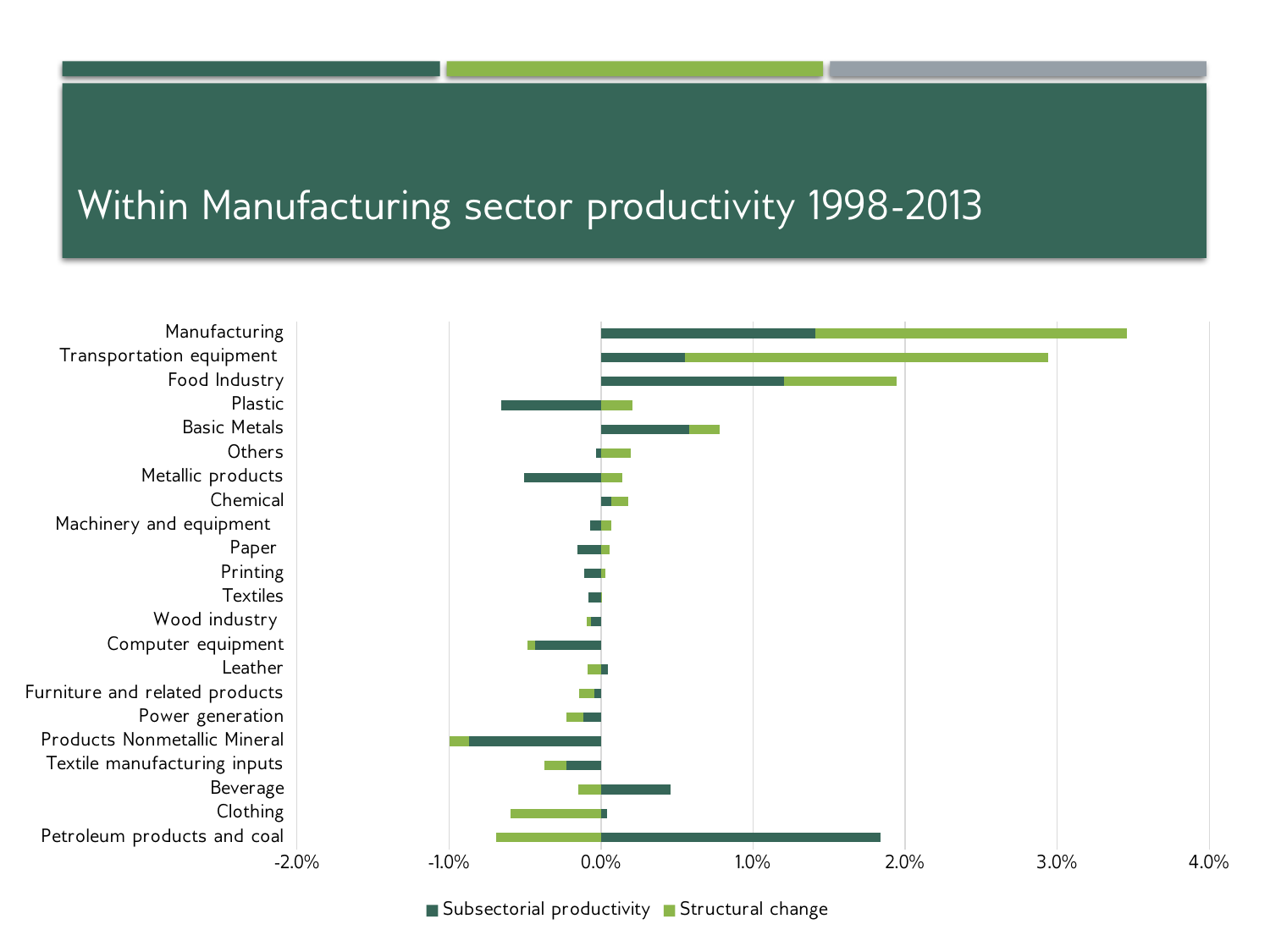

# Within Manufacturing sector productivity 1998-2013

### Chart

| Category | Subsectorial productivity | Structural change |
|---|---|---|
| Petroleum products and coal | 0.018380923242224942 | -0.006878271746356038 |
| Clothing | 0.00038616242862744653 | -0.005934182053034411 |
| Beverage | 0.004550598187462485 | -0.001486217220170678 |
| Textile manufacturing inputs | -0.002261874212701878 | -0.001443606270500497 |
| Products Nonmetallic Mineral | -0.008692686043775395 | -0.0012872612621512868 |
| Power generation | -0.001169894995232903 | -0.0011319412746567154 |
| Furniture and related products | -0.0004559806450341554 | -0.0009653407323463168 |
| Leather | 0.00047381507930331846 | -0.0008896388599204961 |
| Computer equipment | -0.004322015160414864 | -0.0005099292783325292 |
| Wood industry  | -0.0006812522950748913 | -0.0002514582808928573 |
| Textiles | -0.0008328419898834434 | 1.9379508135400793e-05 |
| Printing | -0.0011330577969153658 | 0.00026095201763815516 |
| Paper  | -0.001528199366793384 | 0.0005875397908640184 |
| Machinery and equipment   | -0.0007320250883258237 | 0.0006532443035190356 |
| Chemical | 0.0006621612416518054 | 0.0011047823209157446 |
| Metallic products | -0.005075434147713708 | 0.0013754368229110503 |
| Others | -0.00032147381673505113 | 0.001941399450522447 |
| Basic Metals | 0.005824148203003552 | 0.001990783047955757 |
| Plastic | -0.006574094053649821 | 0.0020943846259073207 |
| Food Industry | 0.012039887226507 | 0.007399257160585144 |
| Transportation equipment  | 0.00554481965789567 | 0.02383267229658552 |
| Manufacturing | 0.014081685654425536 | 0.020481984367177766 |